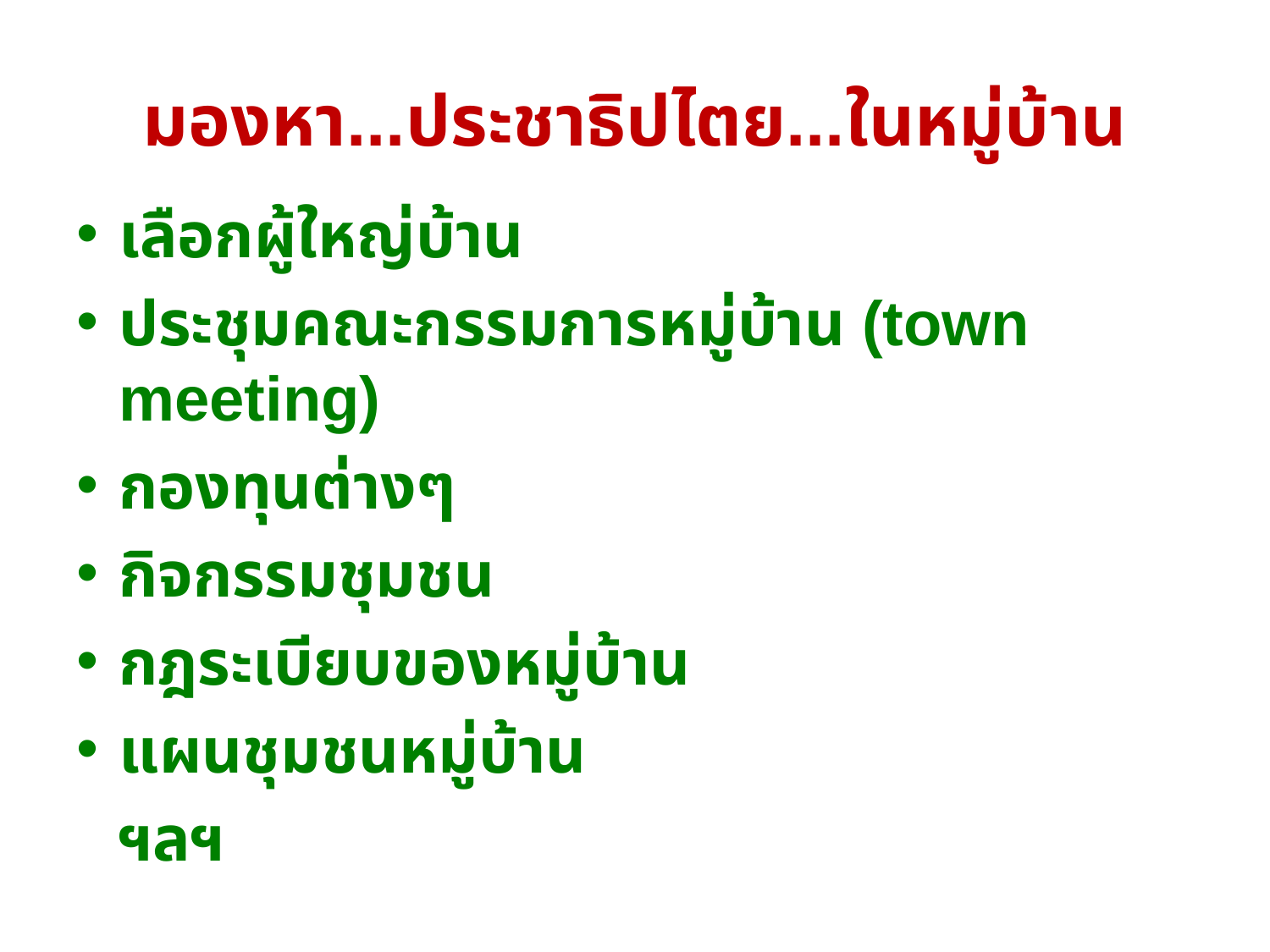

# มองหา...ประชาธิปไตย...ในหมู่บ้าน
เลือกผู้ใหญ่บ้าน
ประชุมคณะกรรมการหมู่บ้าน (town meeting)
กองทุนต่างๆ
กิจกรรมชุมชน
กฎระเบียบของหมู่บ้าน
แผนชุมชนหมู่บ้าน
	ฯลฯ